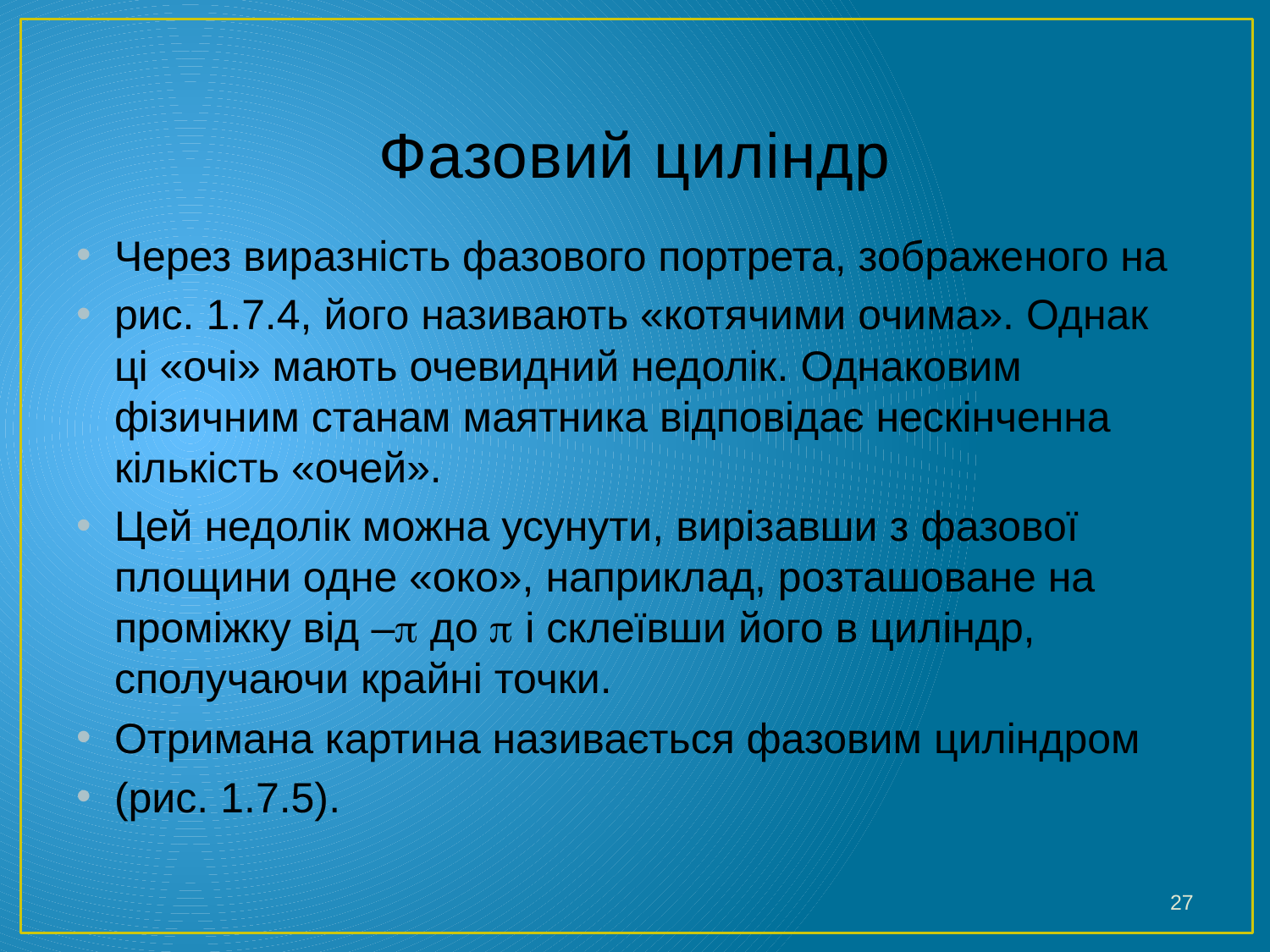

# Фазовий циліндр
Через виразність фазового портрета, зображеного на
рис. 1.7.4, його називають «котячими очима». Однак ці «очі» мають очевидний недолік. Однаковим фізичним станам маятника відповідає нескінченна кількість «очей».
Цей недолік можна усунути, вирізавши з фазової площини одне «око», наприклад, розташоване на проміжку від –π до π і склеївши його в циліндр, сполучаючи крайні точки.
Отримана картина називається фазовим циліндром
(рис. 1.7.5).

27